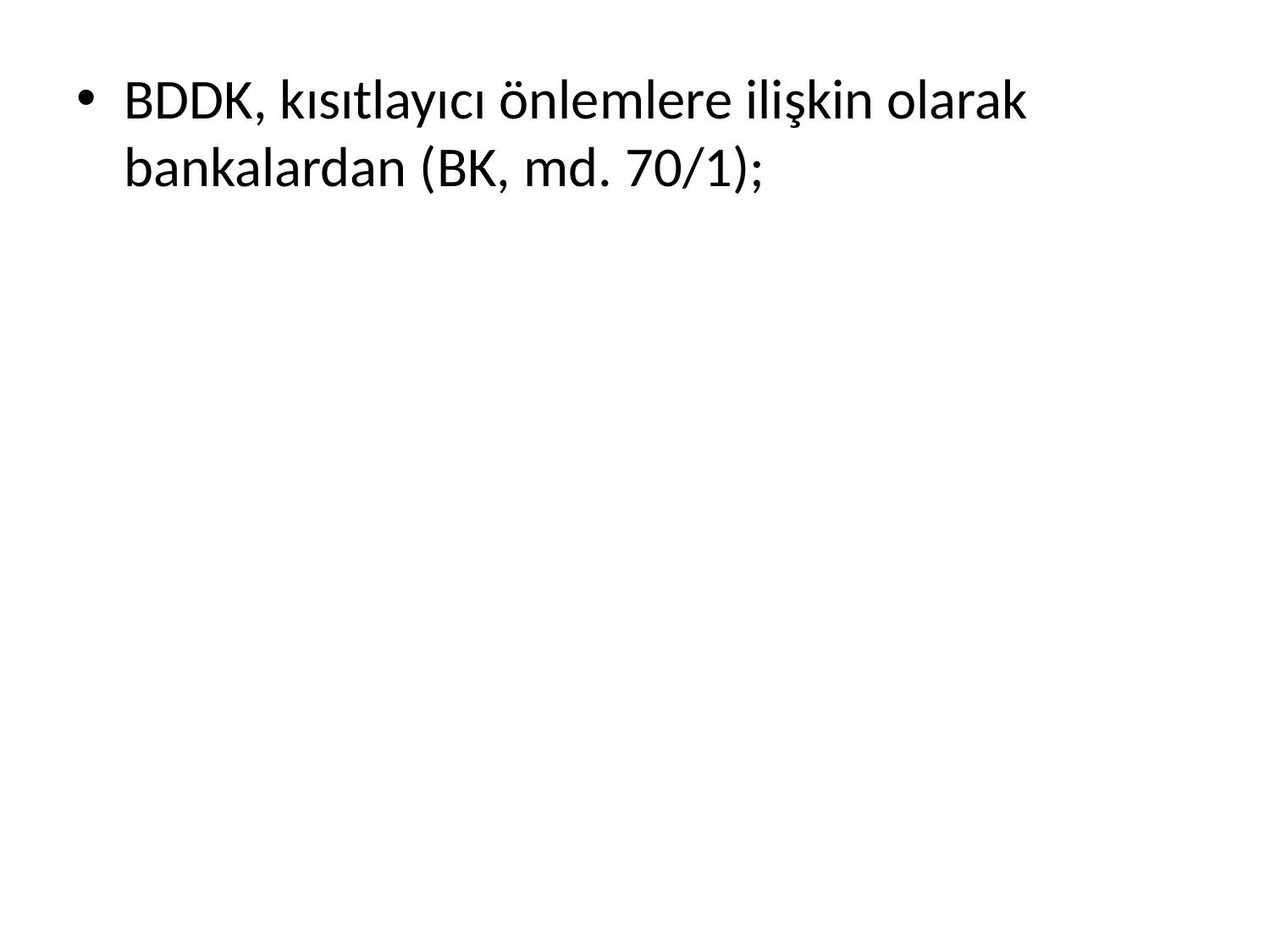

BDDK, kısıtlayıcı önlemlere ilişkin olarak bankalardan (BK, md. 70/1);